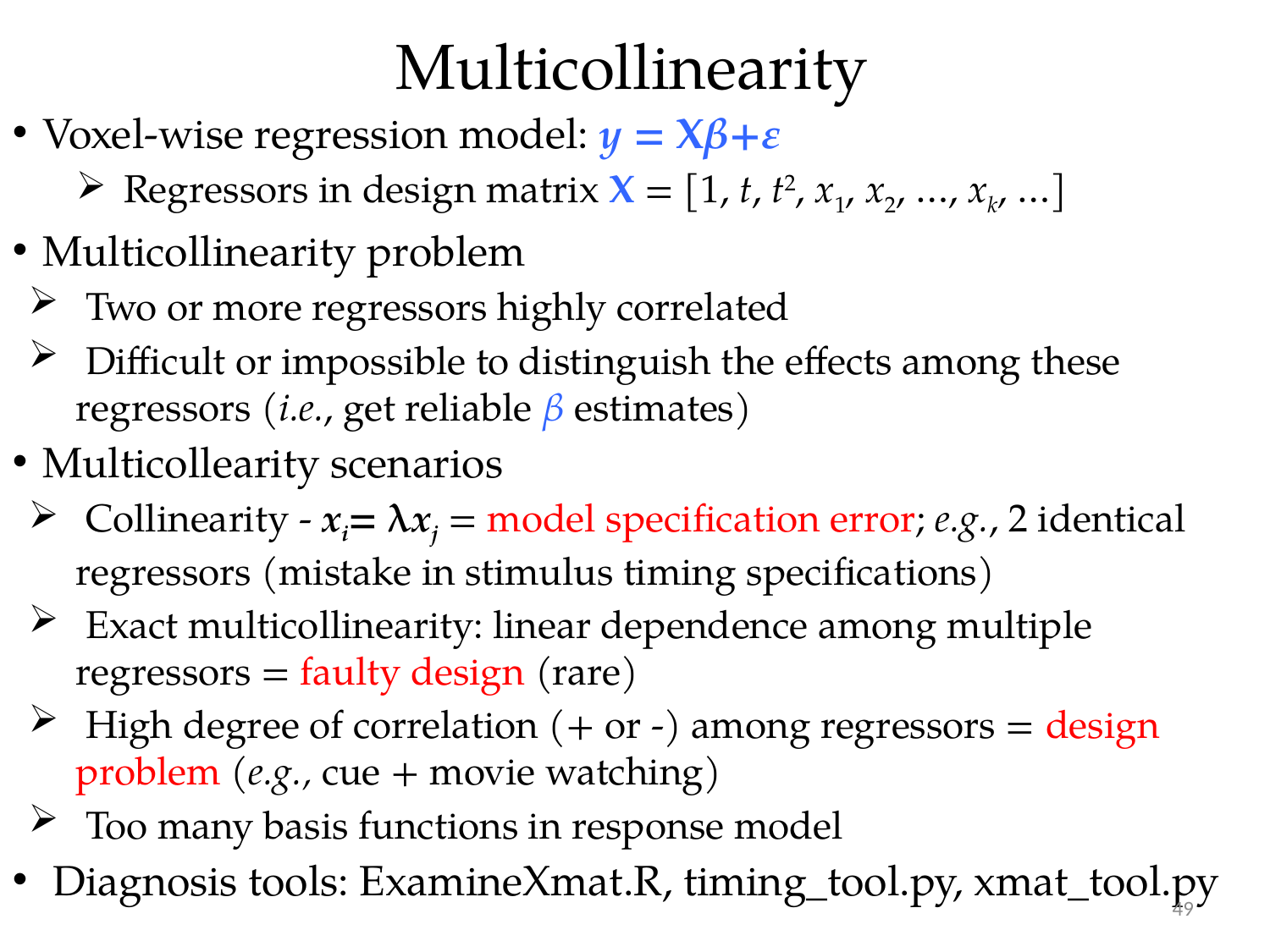

Multicollinearity
Voxel-wise regression model: y = Xβ+ε
Regressors in design matrix X = [1, t, t2, x1, x2, …, xk, …]
Multicollinearity problem
 Two or more regressors highly correlated
 Difficult or impossible to distinguish the effects among these regressors (i.e., get reliable β estimates)
Multicollearity scenarios
 Collinearity - xi= λxj = model specification error; e.g., 2 identical regressors (mistake in stimulus timing specifications)
 Exact multicollinearity: linear dependence among multiple regressors = faulty design (rare)
 High degree of correlation (+ or -) among regressors = design problem (e.g., cue + movie watching)
 Too many basis functions in response model
 Diagnosis tools: ExamineXmat.R, timing_tool.py, xmat_tool.py
49